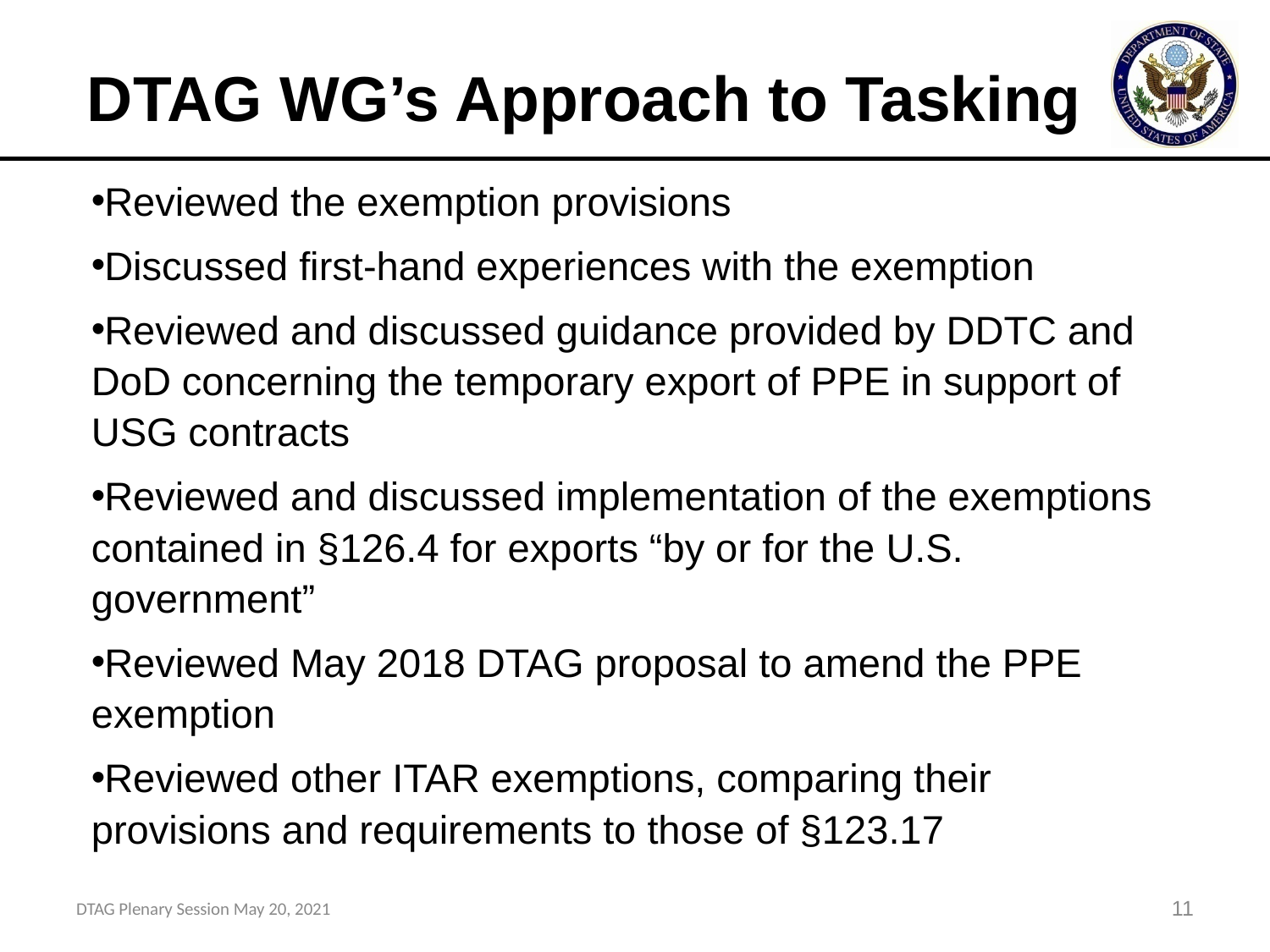

# DTAG WG’s Approach to Tasking
Reviewed the exemption provisions
Discussed first-hand experiences with the exemption
Reviewed and discussed guidance provided by DDTC and DoD concerning the temporary export of PPE in support of USG contracts
Reviewed and discussed implementation of the exemptions contained in §126.4 for exports “by or for the U.S. government”
Reviewed May 2018 DTAG proposal to amend the PPE exemption
Reviewed other ITAR exemptions, comparing their provisions and requirements to those of §123.17
DTAG Plenary Session May 20, 2021
11